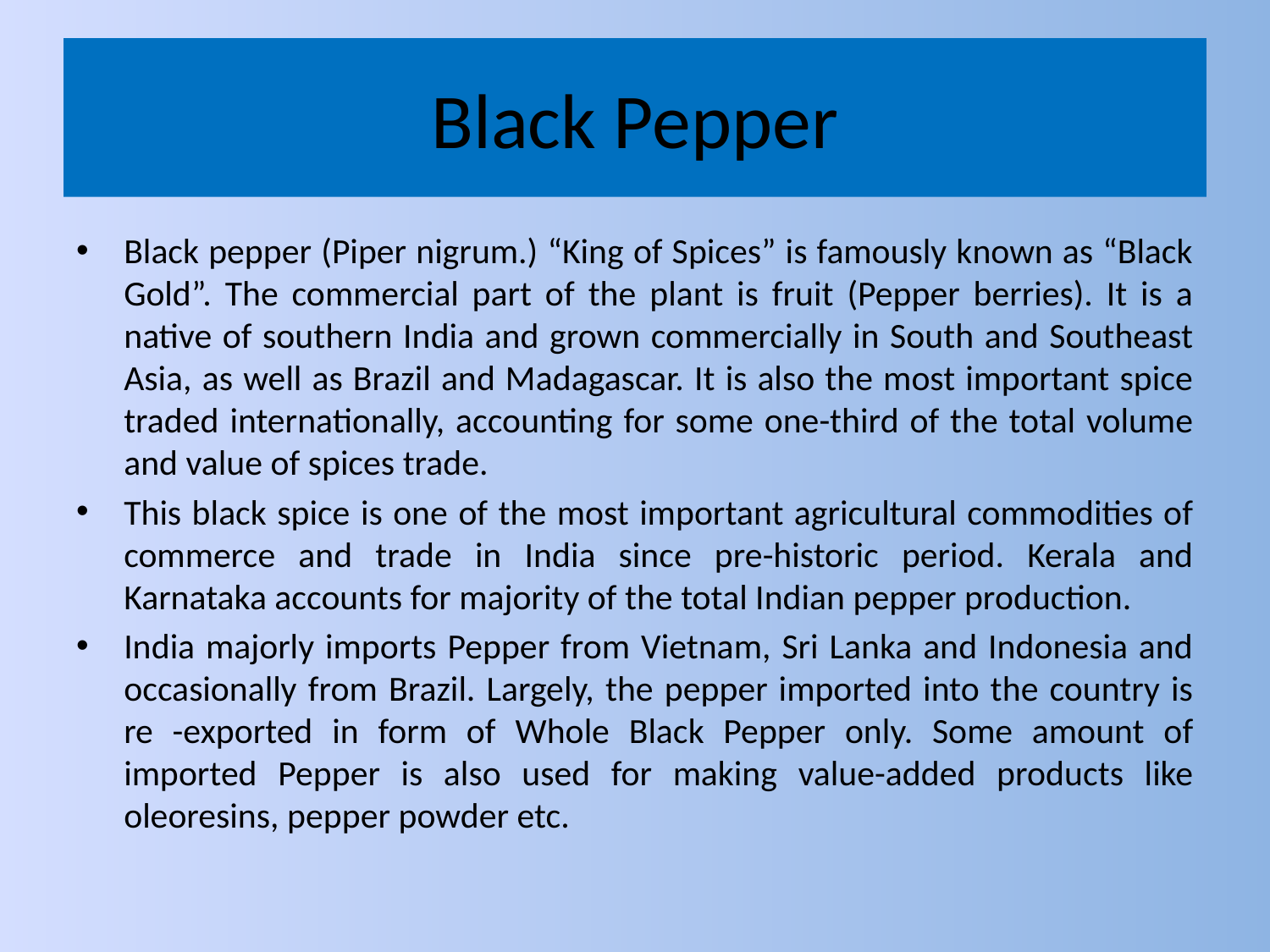

# Black Pepper
Black pepper (Piper nigrum.) “King of Spices” is famously known as “Black Gold”. The commercial part of the plant is fruit (Pepper berries). It is a native of southern India and grown commercially in South and Southeast Asia, as well as Brazil and Madagascar. It is also the most important spice traded internationally, accounting for some one-third of the total volume and value of spices trade.
This black spice is one of the most important agricultural commodities of commerce and trade in India since pre-historic period. Kerala and Karnataka accounts for majority of the total Indian pepper production.
India majorly imports Pepper from Vietnam, Sri Lanka and Indonesia and occasionally from Brazil. Largely, the pepper imported into the country is re -exported in form of Whole Black Pepper only. Some amount of imported Pepper is also used for making value-added products like oleoresins, pepper powder etc.